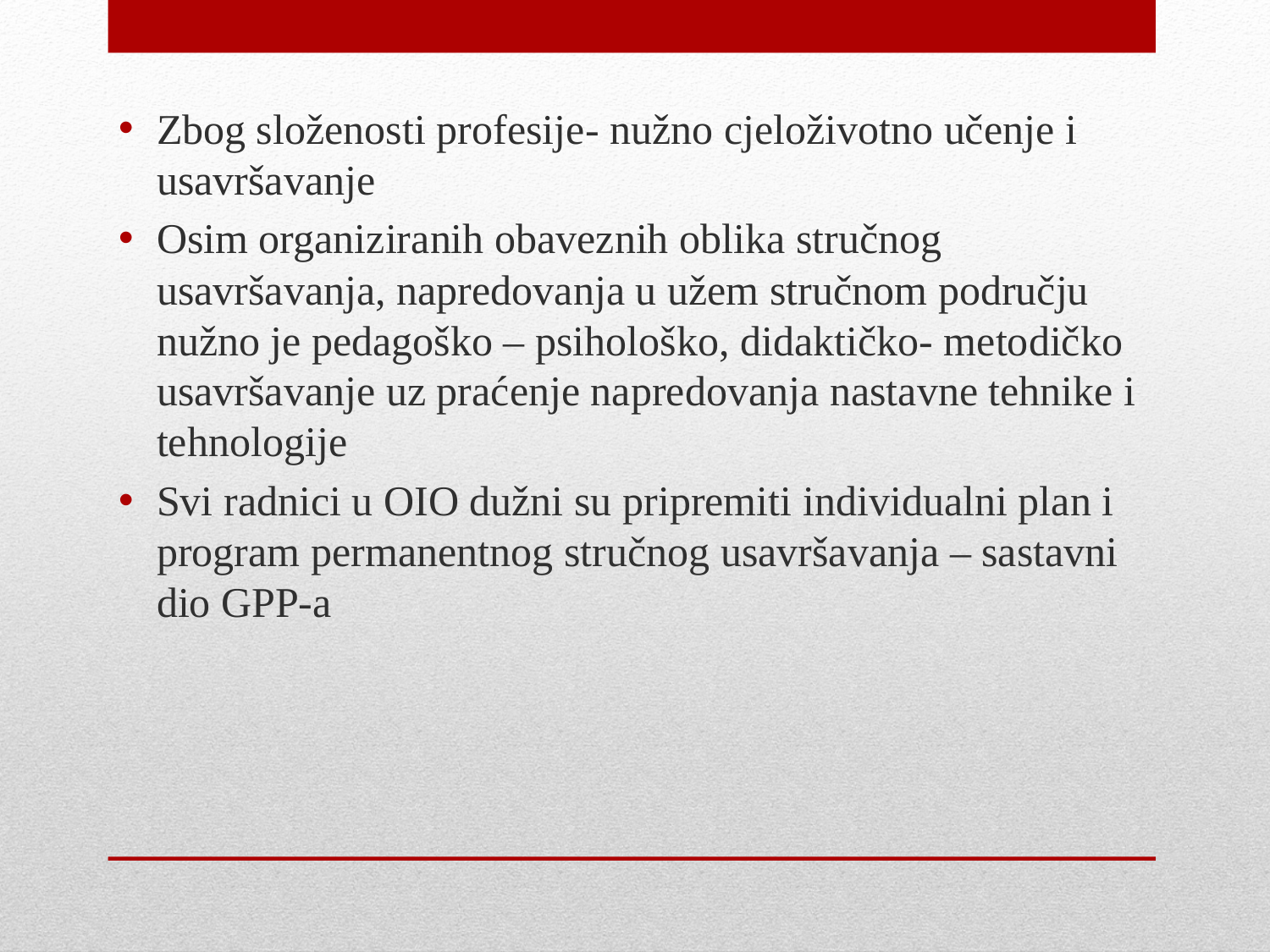

Zbog složenosti profesije- nužno cjeloživotno učenje i usavršavanje
Osim organiziranih obaveznih oblika stručnog usavršavanja, napredovanja u užem stručnom području nužno je pedagoško – psihološko, didaktičko- metodičko usavršavanje uz praćenje napredovanja nastavne tehnike i tehnologije
Svi radnici u OIO dužni su pripremiti individualni plan i program permanentnog stručnog usavršavanja – sastavni dio GPP-a

#